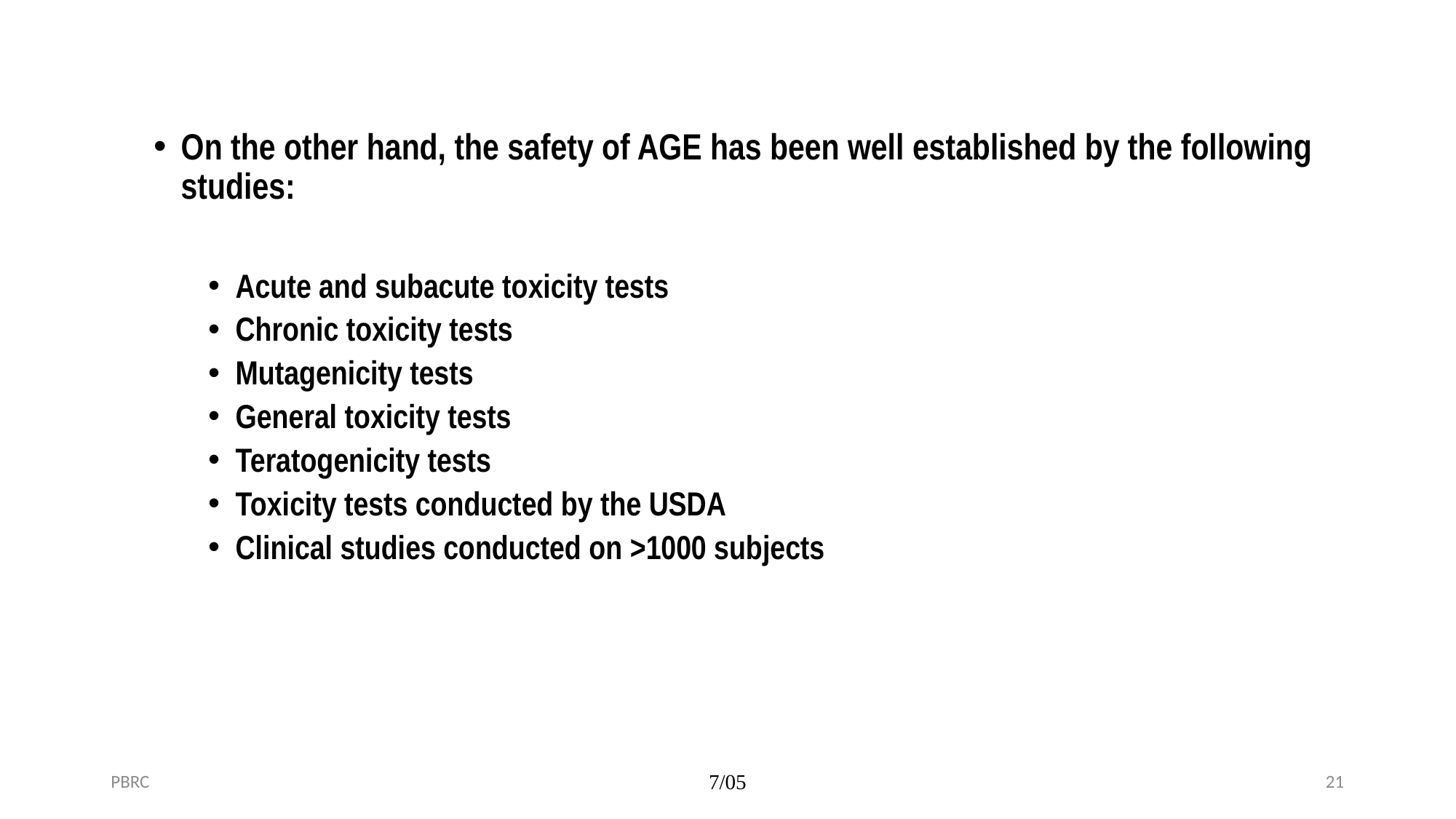

On the other hand, the safety of AGE has been well established by the following studies:

Acute and subacute toxicity tests
Chronic toxicity tests
Mutagenicity tests
General toxicity tests
Teratogenicity tests
Toxicity tests conducted by the USDA
Clinical studies conducted on >1000 subjects
PBRC
7/05
21